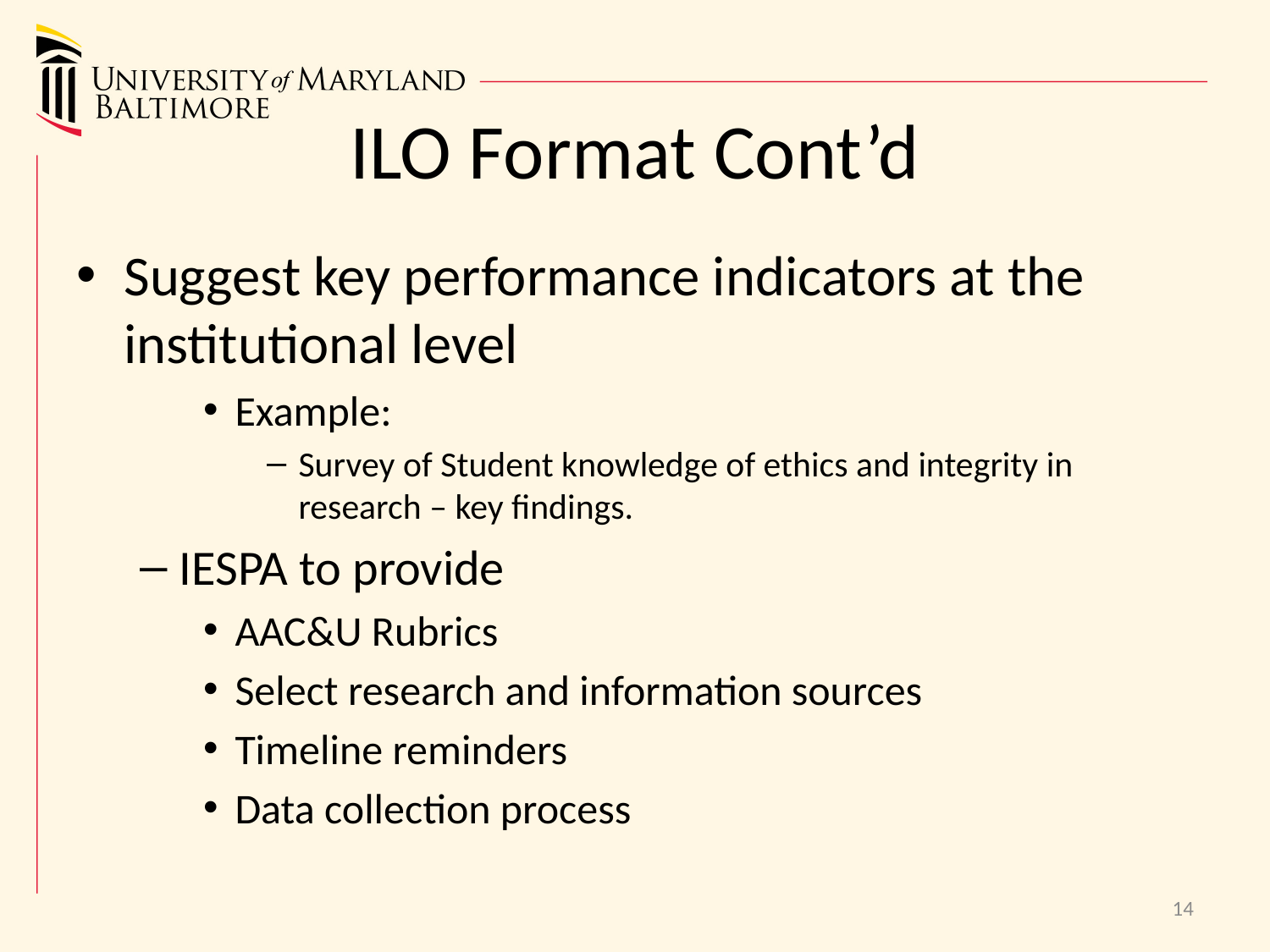

# ILO Format Cont’d
Suggest key performance indicators at the institutional level
Example:
Survey of Student knowledge of ethics and integrity in research – key findings.
IESPA to provide
AAC&U Rubrics
Select research and information sources
Timeline reminders
Data collection process

14